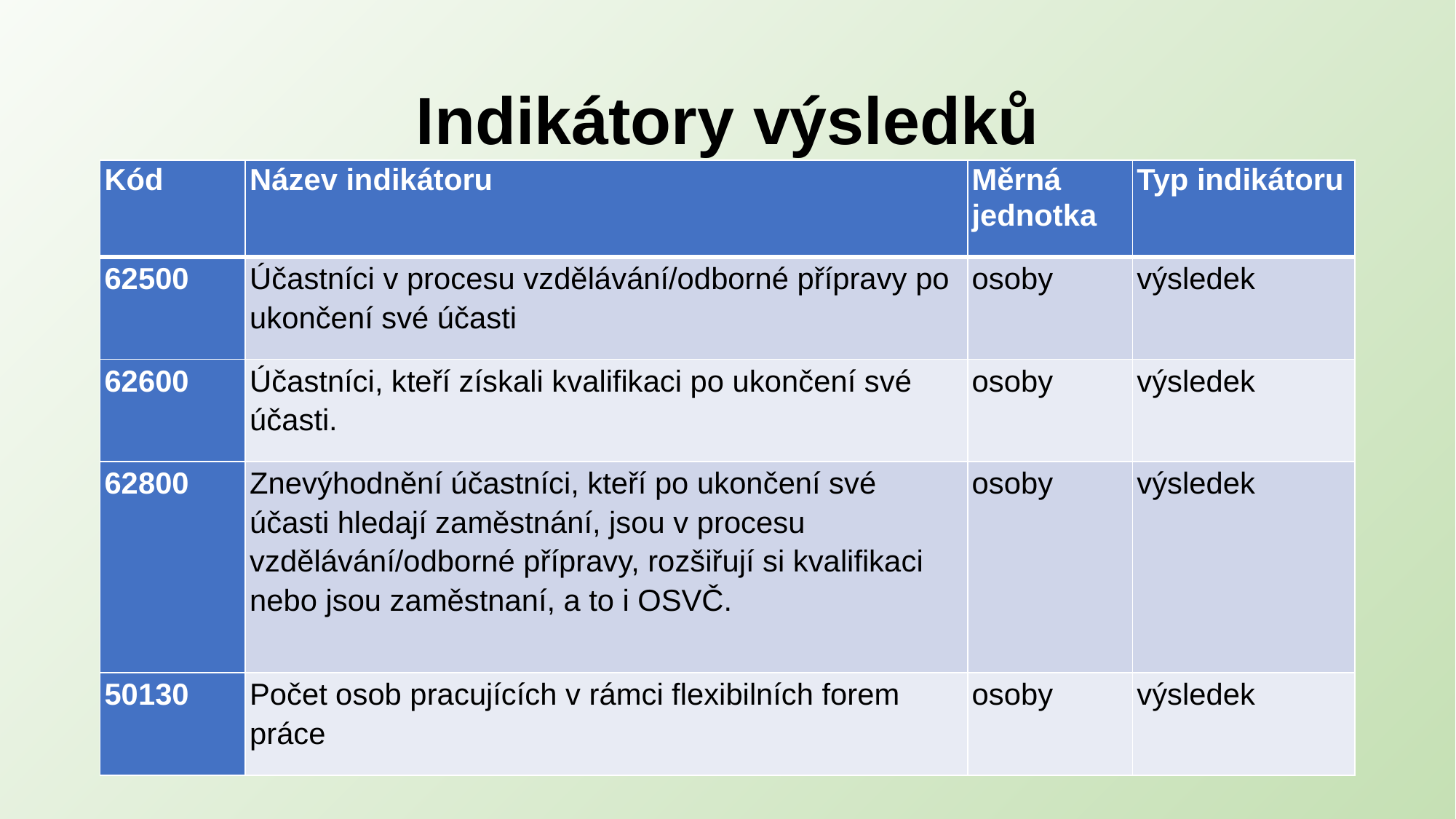

# Indikátory výsledků
| Kód | Název indikátoru | Měrná jednotka | Typ indikátoru |
| --- | --- | --- | --- |
| 62500 | Účastníci v procesu vzdělávání/odborné přípravy po ukončení své účasti | osoby | výsledek |
| 62600 | Účastníci, kteří získali kvalifikaci po ukončení své účasti. | osoby | výsledek |
| 62800 | Znevýhodnění účastníci, kteří po ukončení své účasti hledají zaměstnání, jsou v procesu vzdělávání/odborné přípravy, rozšiřují si kvalifikaci nebo jsou zaměstnaní, a to i OSVČ. | osoby | výsledek |
| 50130 | Počet osob pracujících v rámci flexibilních forem práce | osoby | výsledek |